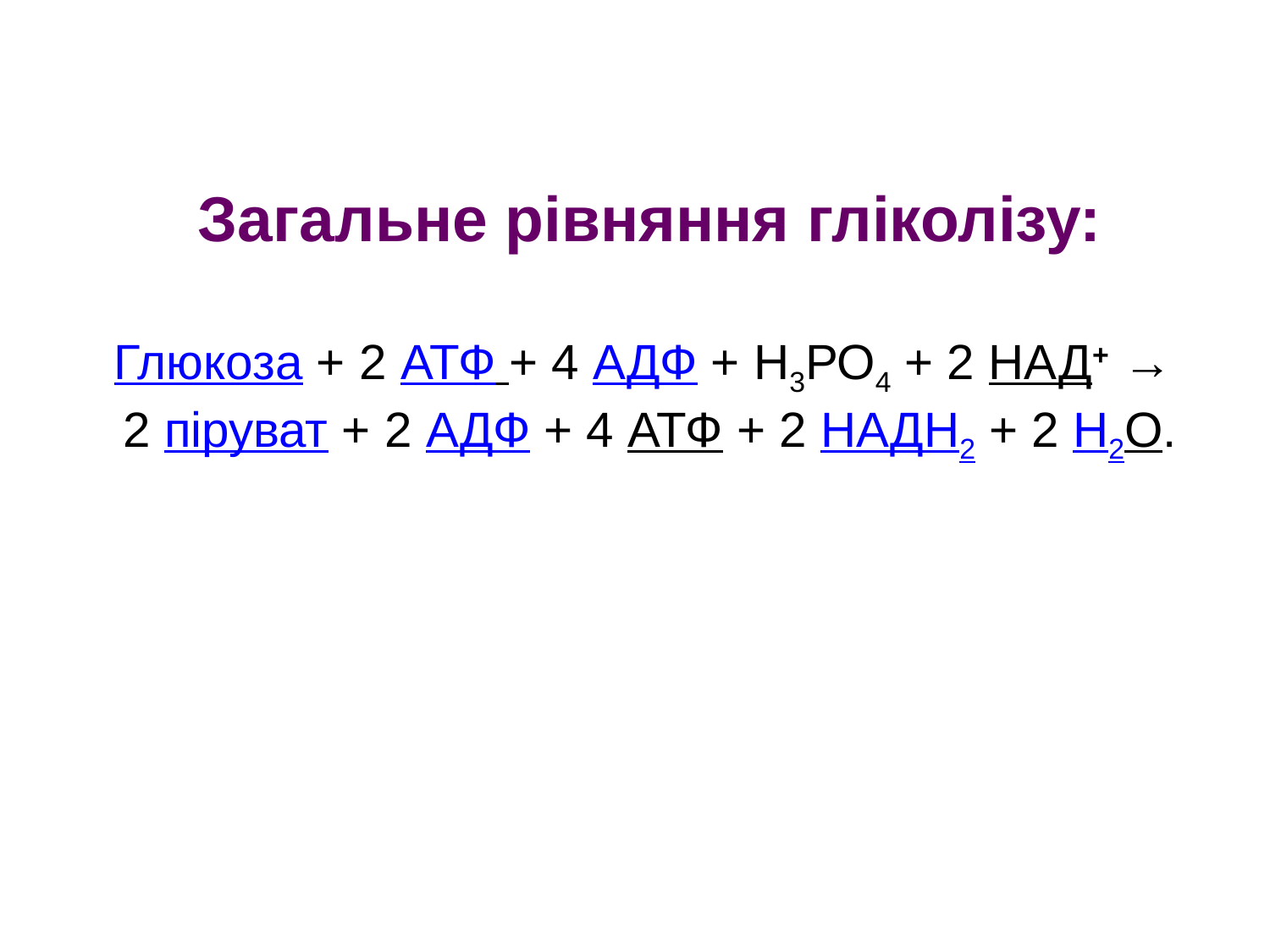

# Загальне рівняння гліколізу: Глюкоза + 2 АТФ + 4 АДФ + Н3РО4 + 2 НАД+ → 2 піруват + 2 АДФ + 4 АТФ + 2 НАДН2 + 2 Н2О.